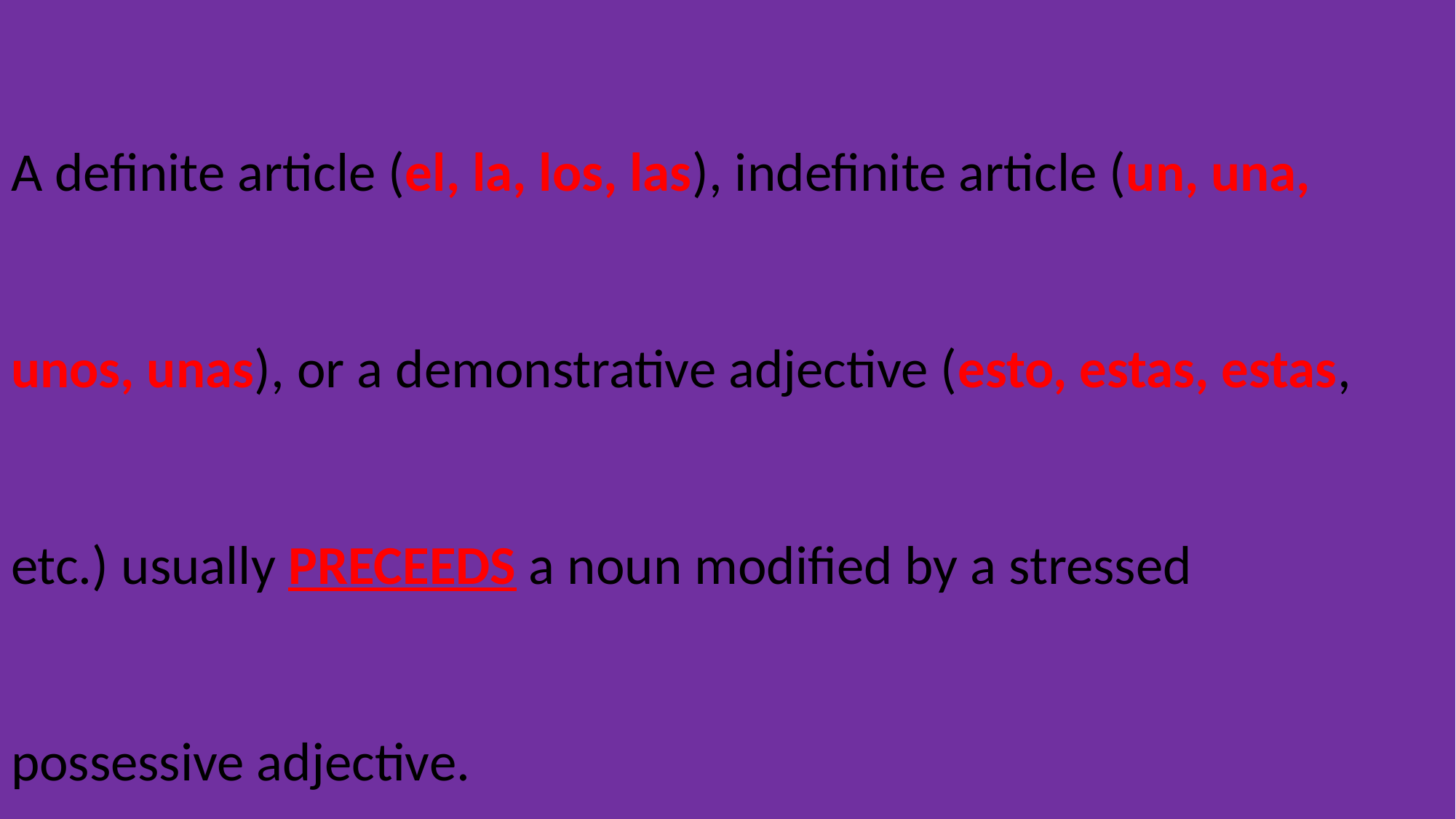

A definite article (el, la, los, las), indefinite article (un, una, unos, unas), or a demonstrative adjective (esto, estas, estas, etc.) usually PRECEEDS a noun modified by a stressed possessive adjective.